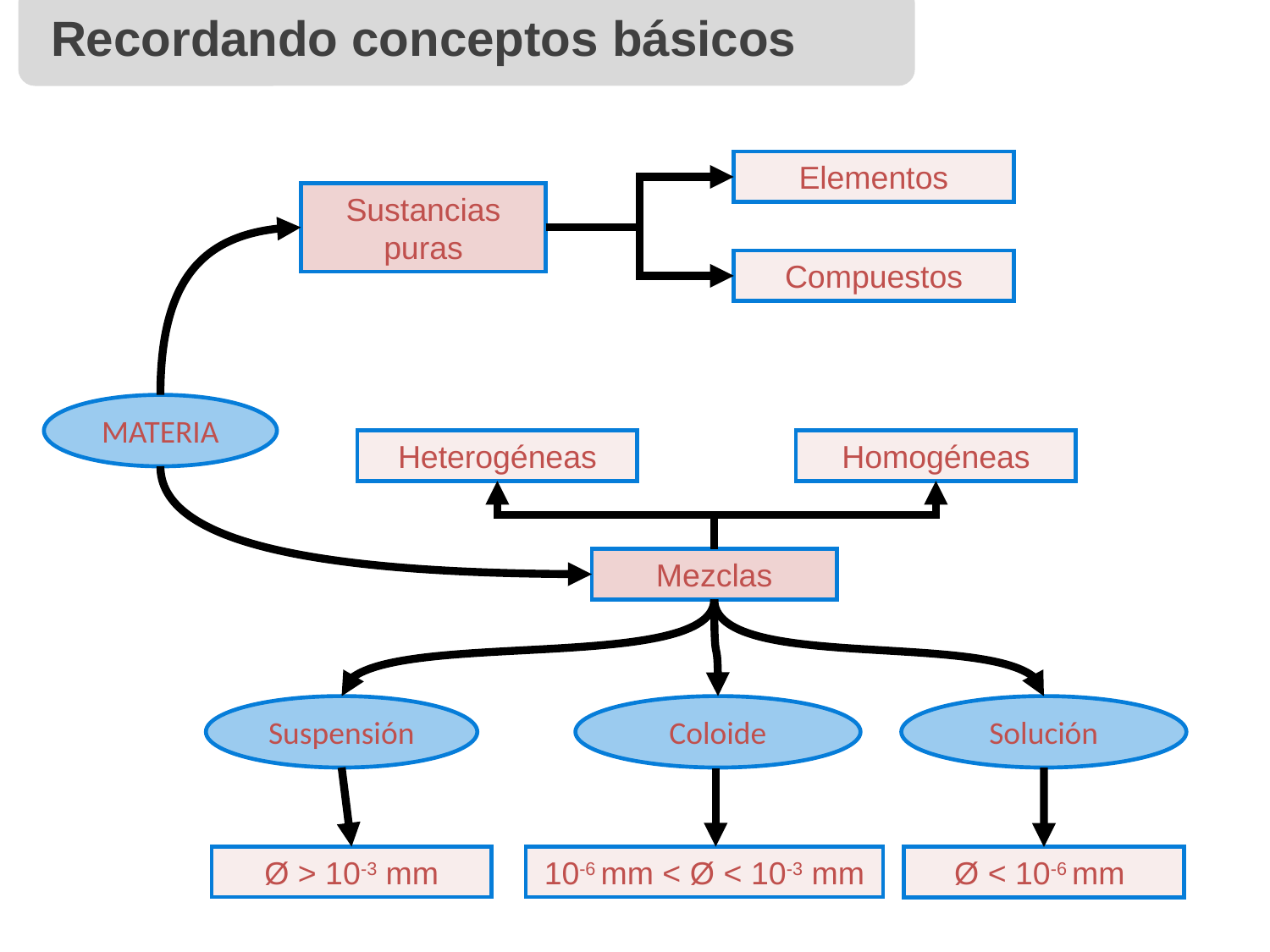

Recordando conceptos básicos
Elementos
Sustancias puras
Compuestos
MATERIA
Heterogéneas
Homogéneas
Mezclas
Suspensión
Coloide
Solución
Ø > 10-3 mm
10-6 mm < Ø < 10-3 mm
Ø < 10-6 mm